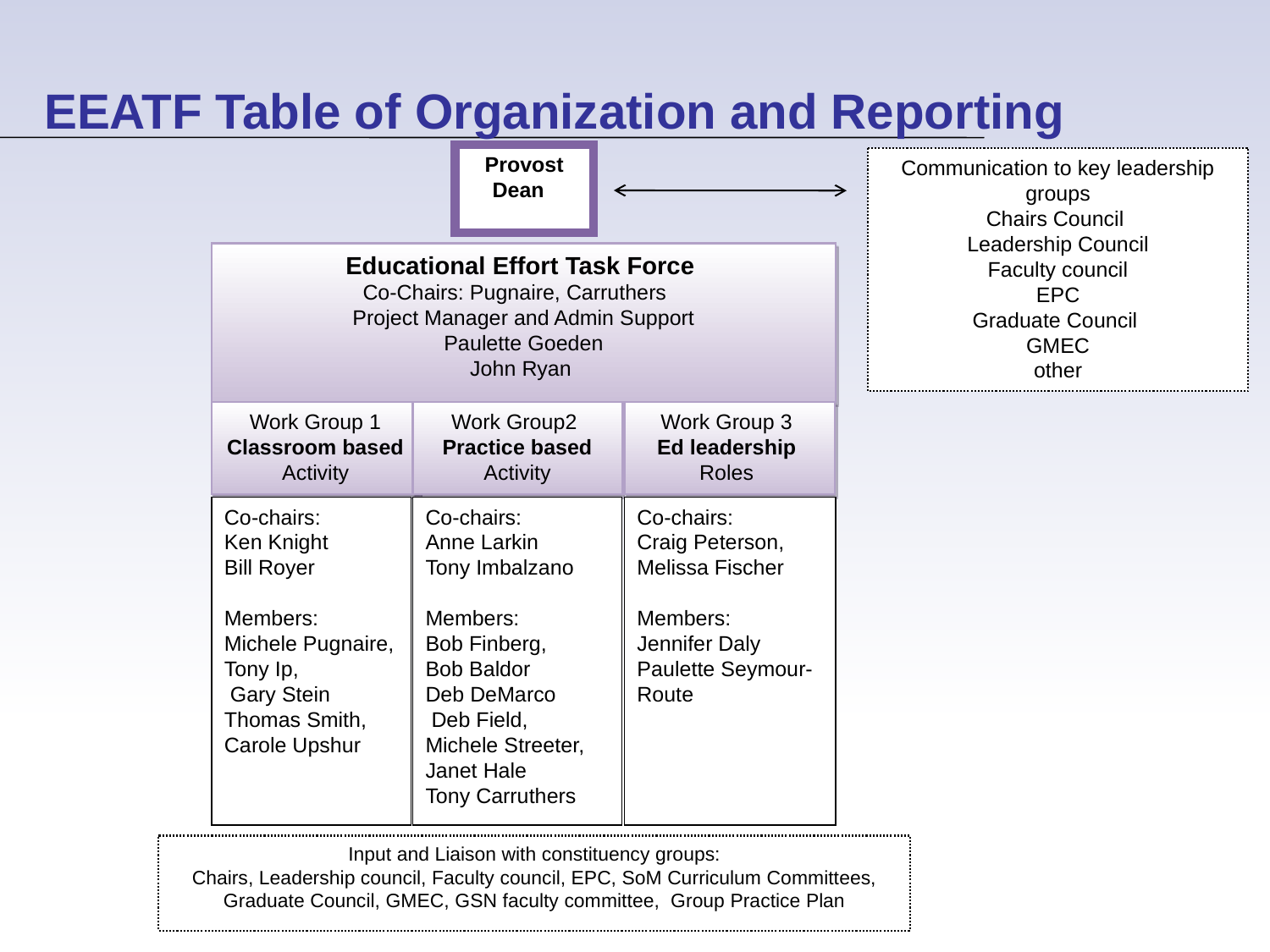

# EEATF Table of Organization and Reporting

Provost
Dean
Communication to key leadership groups
Chairs Council
Leadership Council
Faculty council
EPC
Graduate Council
GMEC
other
Educational Effort Task Force
Co-Chairs: Pugnaire, Carruthers
Project Manager and Admin Support
Paulette Goeden
John Ryan

Work Group 1
Classroom based Activity
Work Group2
Practice based Activity
Work Group 3
Ed leadership
Roles
Co-chairs:
Ken Knight
Bill Royer

Members:
Michele Pugnaire, Tony Ip,
 Gary Stein
Thomas Smith, Carole Upshur

Co-chairs:
Anne Larkin
Tony Imbalzano

Members:
Bob Finberg,
Bob Baldor
Deb DeMarco
 Deb Field,
Michele Streeter, Janet Hale
Tony Carruthers

Co-chairs:
Craig Peterson, Melissa Fischer

Members:
Jennifer Daly Paulette Seymour-Route

Input and Liaison with constituency groups:
Chairs, Leadership council, Faculty council, EPC, SoM Curriculum Committees, Graduate Council, GMEC, GSN faculty committee,  Group Practice Plan